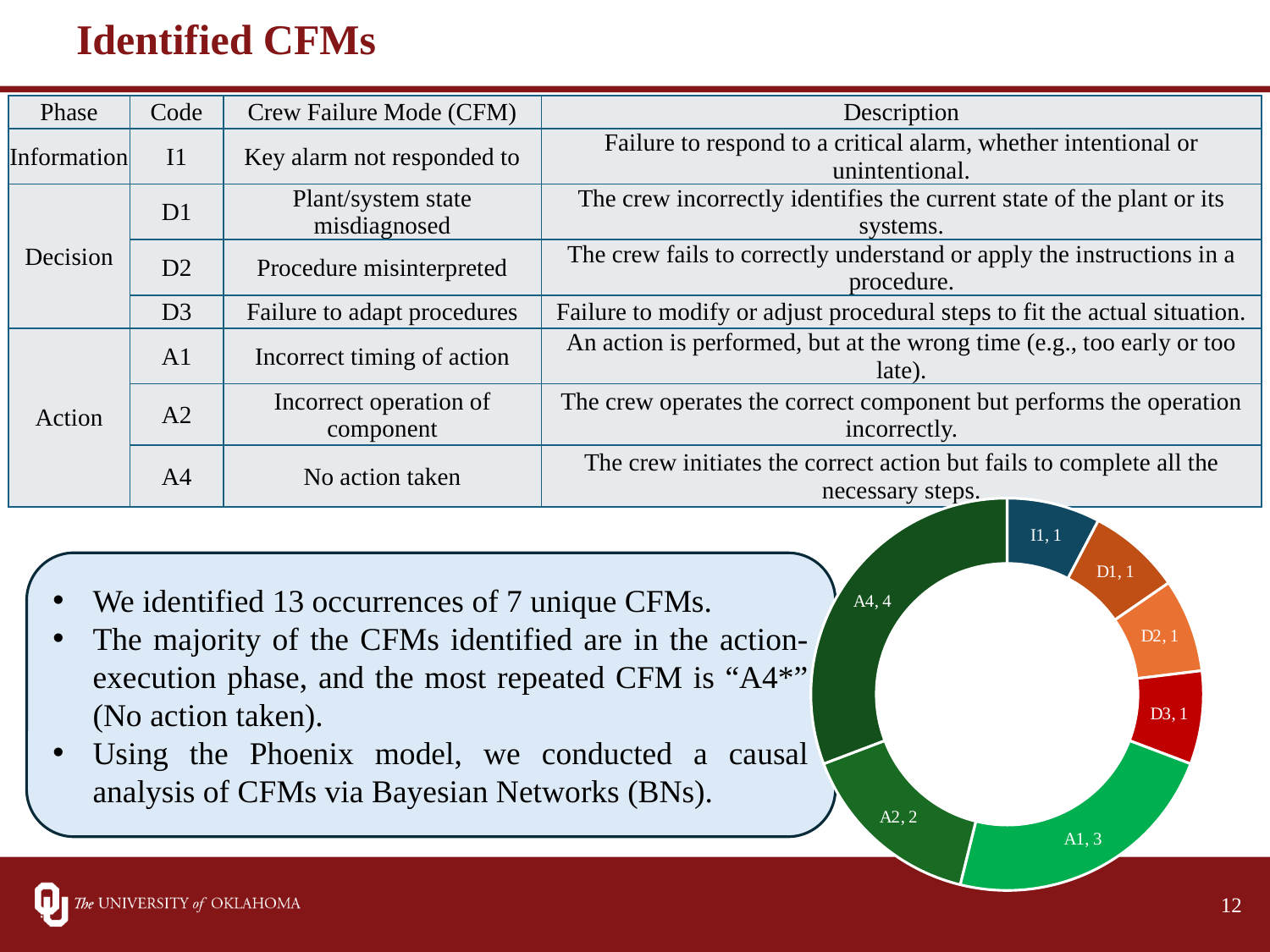

Identified CFMs
| Phase | Code | Crew Failure Mode (CFM) | Description |
| --- | --- | --- | --- |
| Information | I1 | Key alarm not responded to | Failure to respond to a critical alarm, whether intentional or unintentional. |
| Decision | D1 | Plant/system state misdiagnosed | The crew incorrectly identifies the current state of the plant or its systems. |
|  | D2 | Procedure misinterpreted | The crew fails to correctly understand or apply the instructions in a procedure. |
|  | D3 | Failure to adapt procedures | Failure to modify or adjust procedural steps to fit the actual situation. |
| Action | A1 | Incorrect timing of action | An action is performed, but at the wrong time (e.g., too early or too late). |
|  | A2 | Incorrect operation of component | The crew operates the correct component but performs the operation incorrectly. |
|  | A4 | No action taken | The crew initiates the correct action but fails to complete all the necessary steps. |

### Chart

| Category |  |  |
|---|---|---|
| I | 1.0 | 1.0 |
| D | 3.0 | 1.0 |
| A | 9.0 | 1.0 |
We identified 13 occurrences of 7 unique CFMs.
The majority of the CFMs identified are in the action-execution phase, and the most repeated CFM is “A4*” (No action taken).
Using the Phoenix model, we conducted a causal analysis of CFMs via Bayesian Networks (BNs).
12